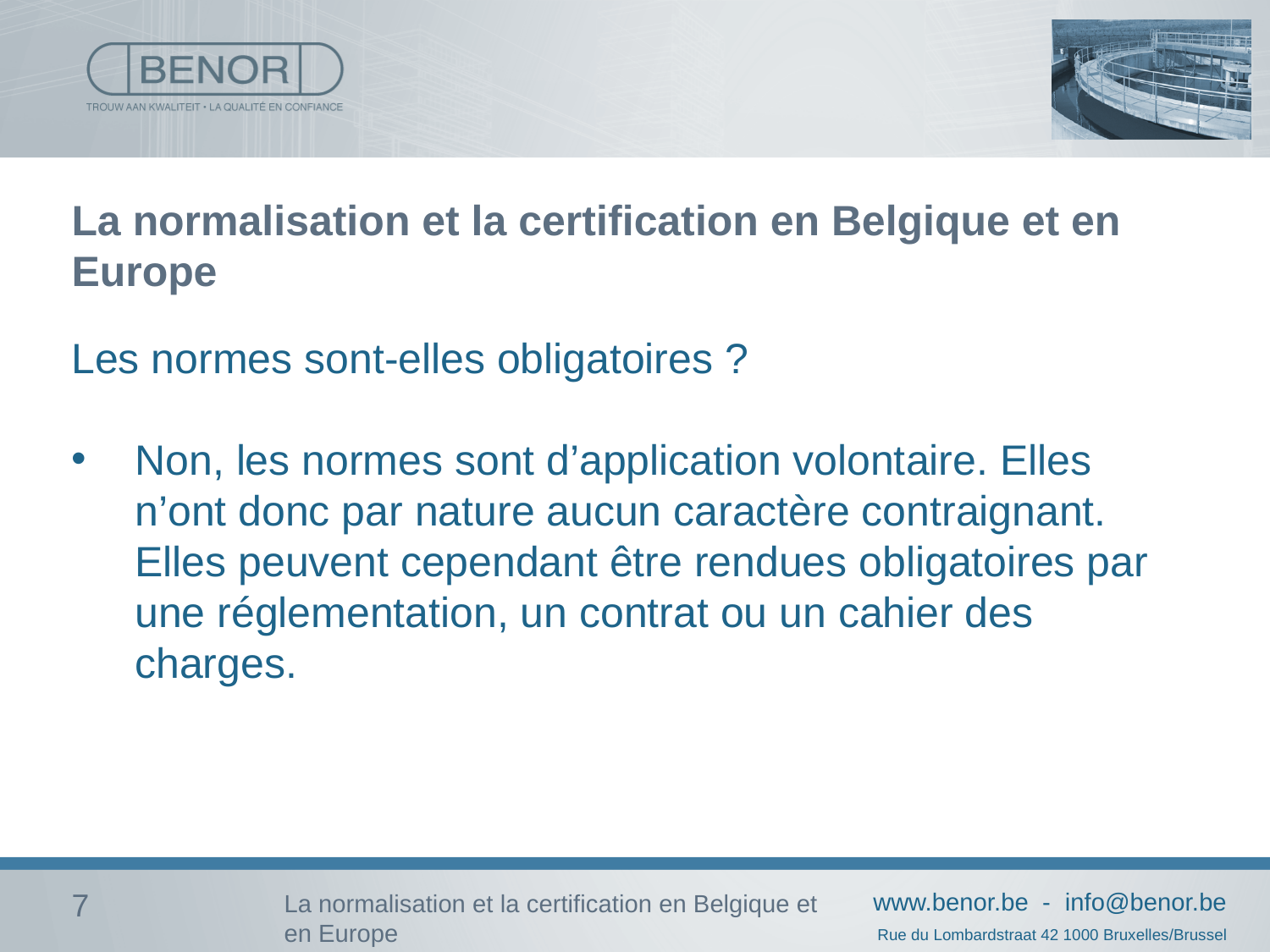

# La normalisation et la certification en Belgique et en Europe
Les normes sont-elles obligatoires ?

Non, les normes sont d’application volontaire. Elles n’ont donc par nature aucun caractère contraignant. Elles peuvent cependant être rendues obligatoires par une réglementation, un contrat ou un cahier des charges.
7
La normalisation et la certification en Belgique et en Europe